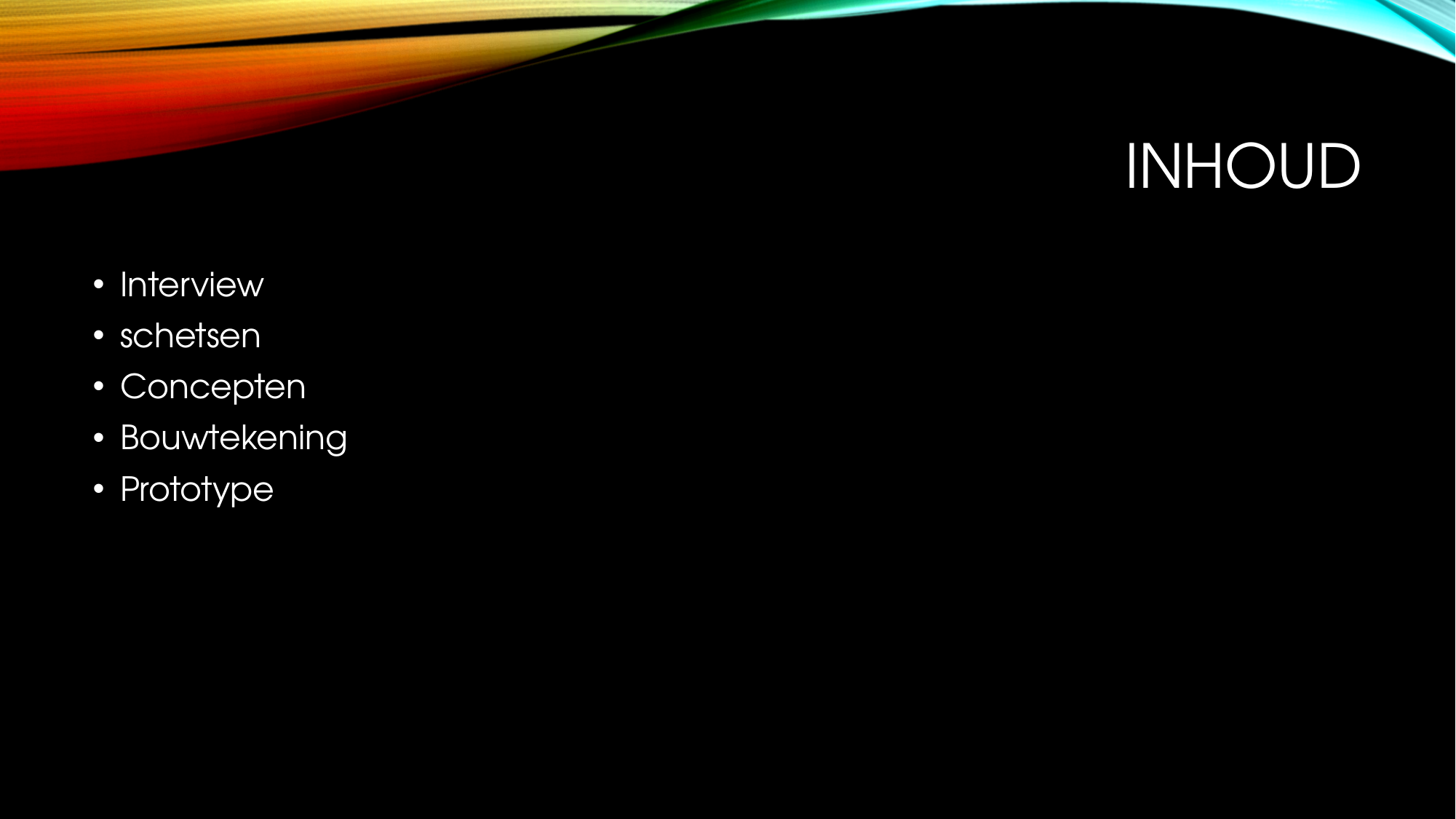

# inhoud
Interview
schetsen
Concepten
Bouwtekening
Prototype